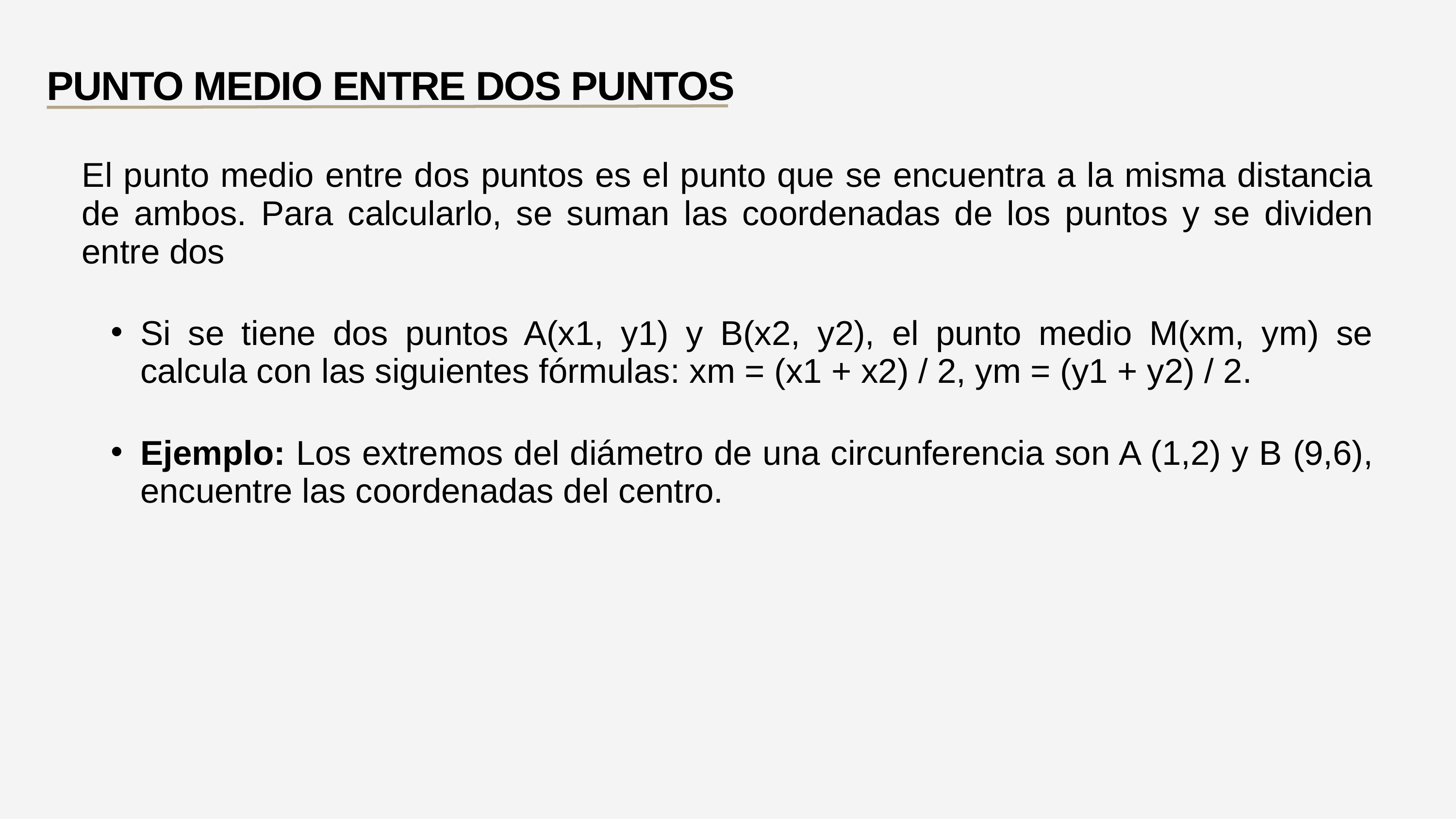

PUNTO MEDIO ENTRE DOS PUNTOS

El punto medio entre dos puntos es el punto que se encuentra a la misma distancia de ambos. Para calcularlo, se suman las coordenadas de los puntos y se dividen entre dos
Si se tiene dos puntos A(x1, y1) y B(x2, y2), el punto medio M(xm, ym) se calcula con las siguientes fórmulas: xm = (x1 + x2) / 2, ym = (y1 + y2) / 2.
Ejemplo: Los extremos del diámetro de una circunferencia son A (1,2) y B (9,6), encuentre las coordenadas del centro.